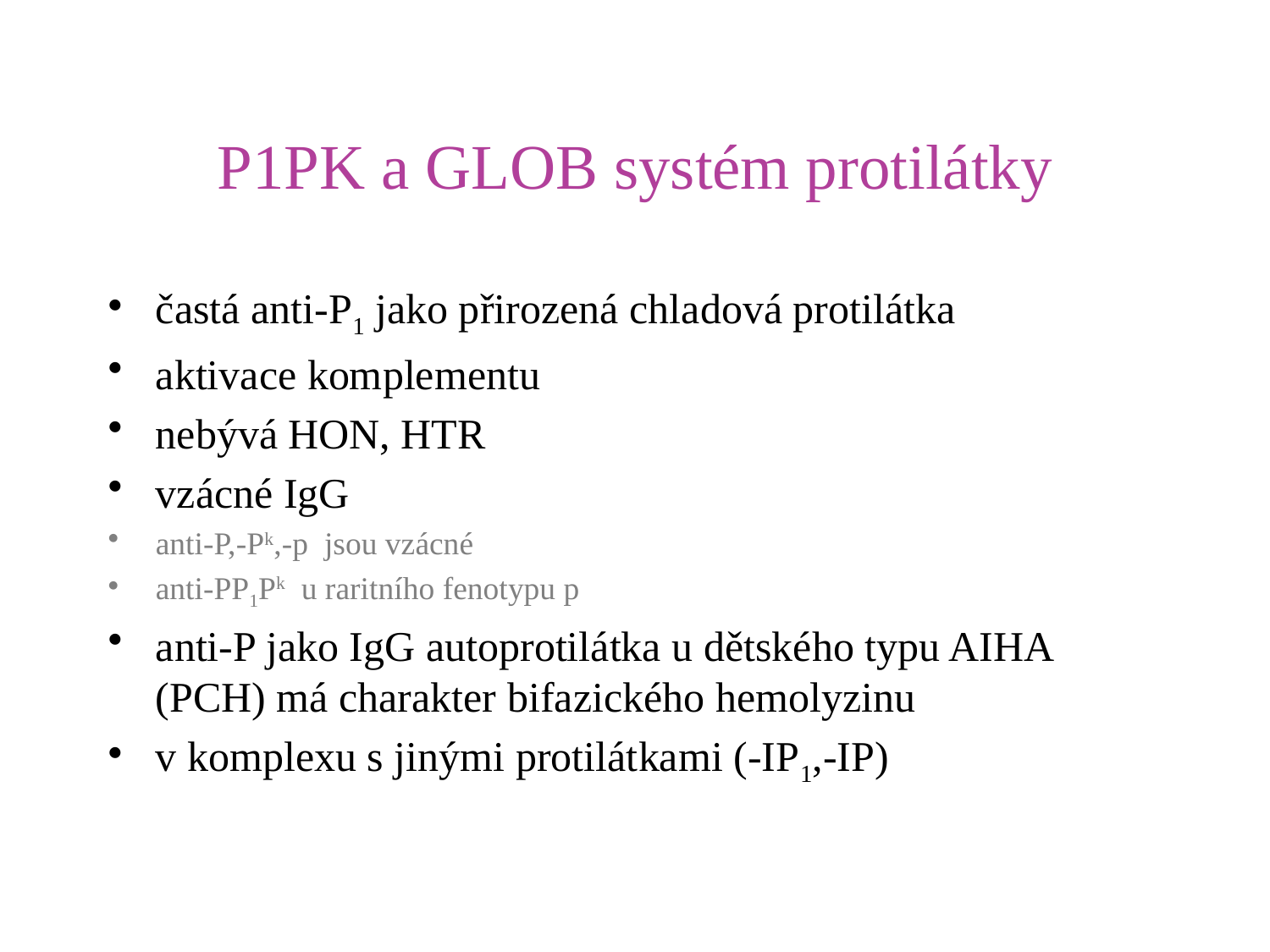

# P1PK a GLOB systém protilátky
častá anti-P1 jako přirozená chladová protilátka
aktivace komplementu
nebývá HON, HTR
vzácné IgG
anti-P,-Pk,-p  jsou vzácné
anti-PP1Pk  u raritního fenotypu p
anti-P jako IgG autoprotilátka u dětského typu AIHA (PCH) má charakter bifazického hemolyzinu
v komplexu s jinými protilátkami (-IP1,-IP)